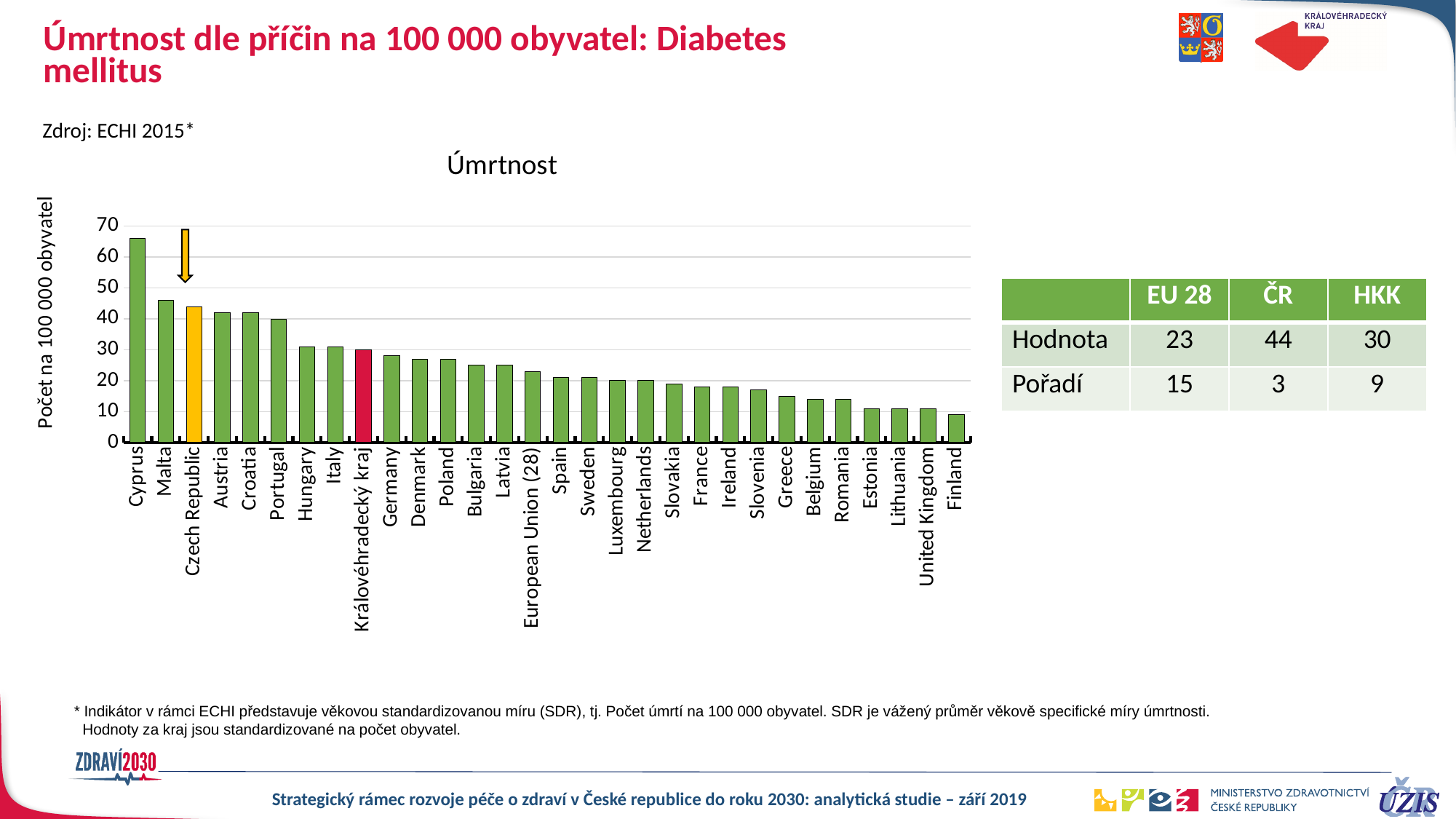

# Úmrtnost dle příčin na 100 000 obyvatel: Diabetes mellitus
Zdroj: ECHI 2015*

### Chart: Úmrtnost

| Category | Úmrtnost |
|---|---|
| Cyprus | 66.0 |
| Malta | 46.0 |
| Czech Republic | 44.0 |
| Austria | 42.0 |
| Croatia | 42.0 |
| Portugal | 40.0 |
| Hungary | 31.0 |
| Italy | 31.0 |
| Královéhradecký kraj | 29.93089 |
| Germany | 28.0 |
| Denmark | 27.0 |
| Poland | 27.0 |
| Bulgaria | 25.0 |
| Latvia | 25.0 |
| European Union (28) | 23.0 |
| Spain | 21.0 |
| Sweden | 21.0 |
| Luxembourg | 20.0 |
| Netherlands | 20.0 |
| Slovakia | 19.0 |
| France | 18.0 |
| Ireland | 18.0 |
| Slovenia | 17.0 |
| Greece | 15.0 |
| Belgium | 14.0 |
| Romania | 14.0 |
| Estonia | 11.0 |
| Lithuania | 11.0 |
| United Kingdom | 11.0 |
| Finland | 9.0 |
|  | EU 28 | ČR | HKK |
| --- | --- | --- | --- |
| Hodnota | 23 | 44 | 30 |
| Pořadí | 15 | 3 | 9 |
* Indikátor v rámci ECHI představuje věkovou standardizovanou míru (SDR), tj. Počet úmrtí na 100 000 obyvatel. SDR je vážený průměr věkově specifické míry úmrtnosti.
  Hodnoty za kraj jsou standardizované na počet obyvatel.